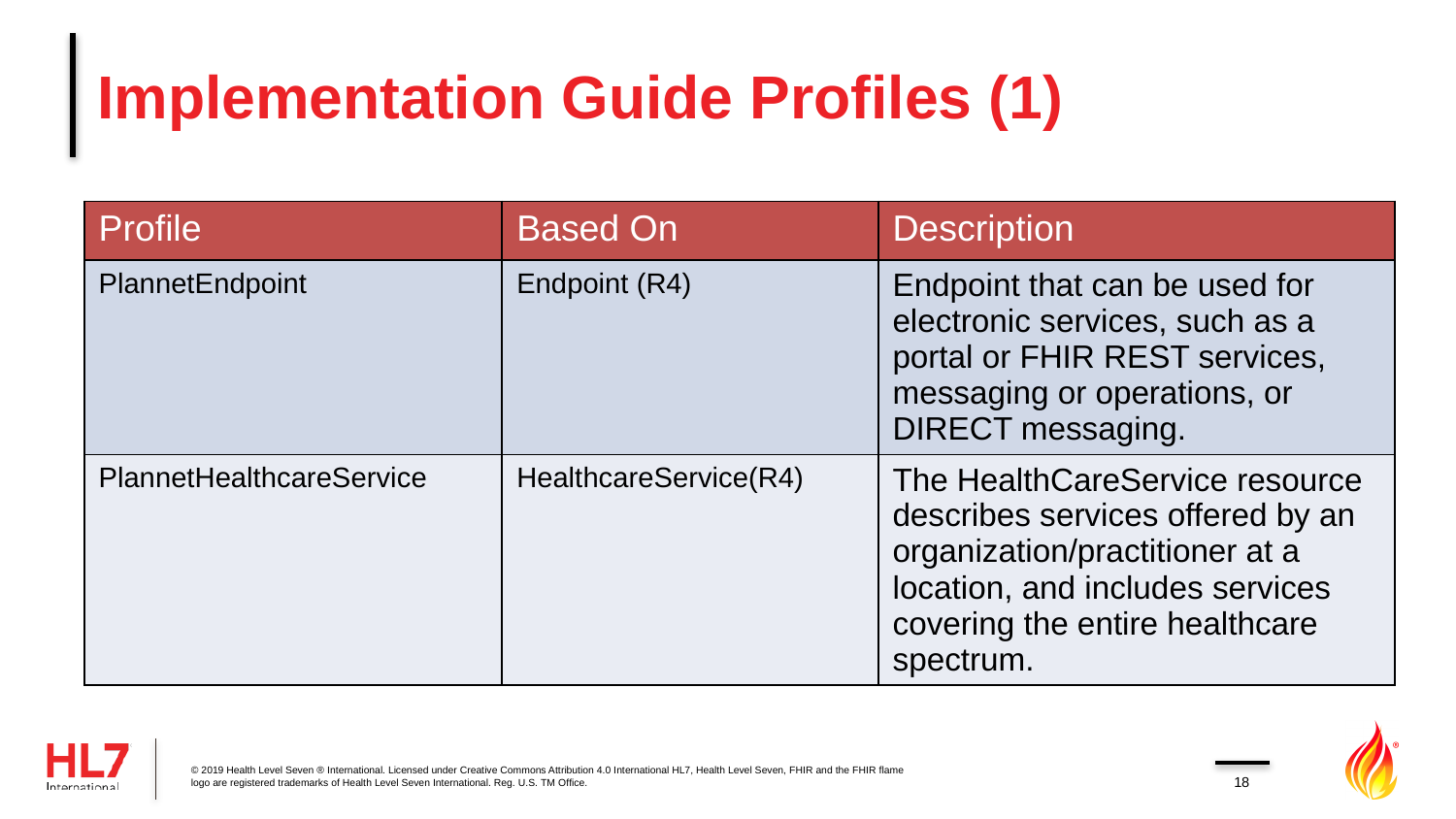

# Implementation Guide Profiles (1)
| Profile | Based On | Description |
| --- | --- | --- |
| PlannetEndpoint | Endpoint (R4) | Endpoint that can be used for electronic services, such as a portal or FHIR REST services, messaging or operations, or DIRECT messaging. |
| PlannetHealthcareService | HealthcareService(R4) | The HealthCareService resource describes services offered by an organization/practitioner at a location, and includes services covering the entire healthcare spectrum. |
© 2019 Health Level Seven ® International. Licensed under Creative Commons Attribution 4.0 International HL7, Health Level Seven, FHIR and the FHIR flame logo are registered trademarks of Health Level Seven International. Reg. U.S. TM Office.
18